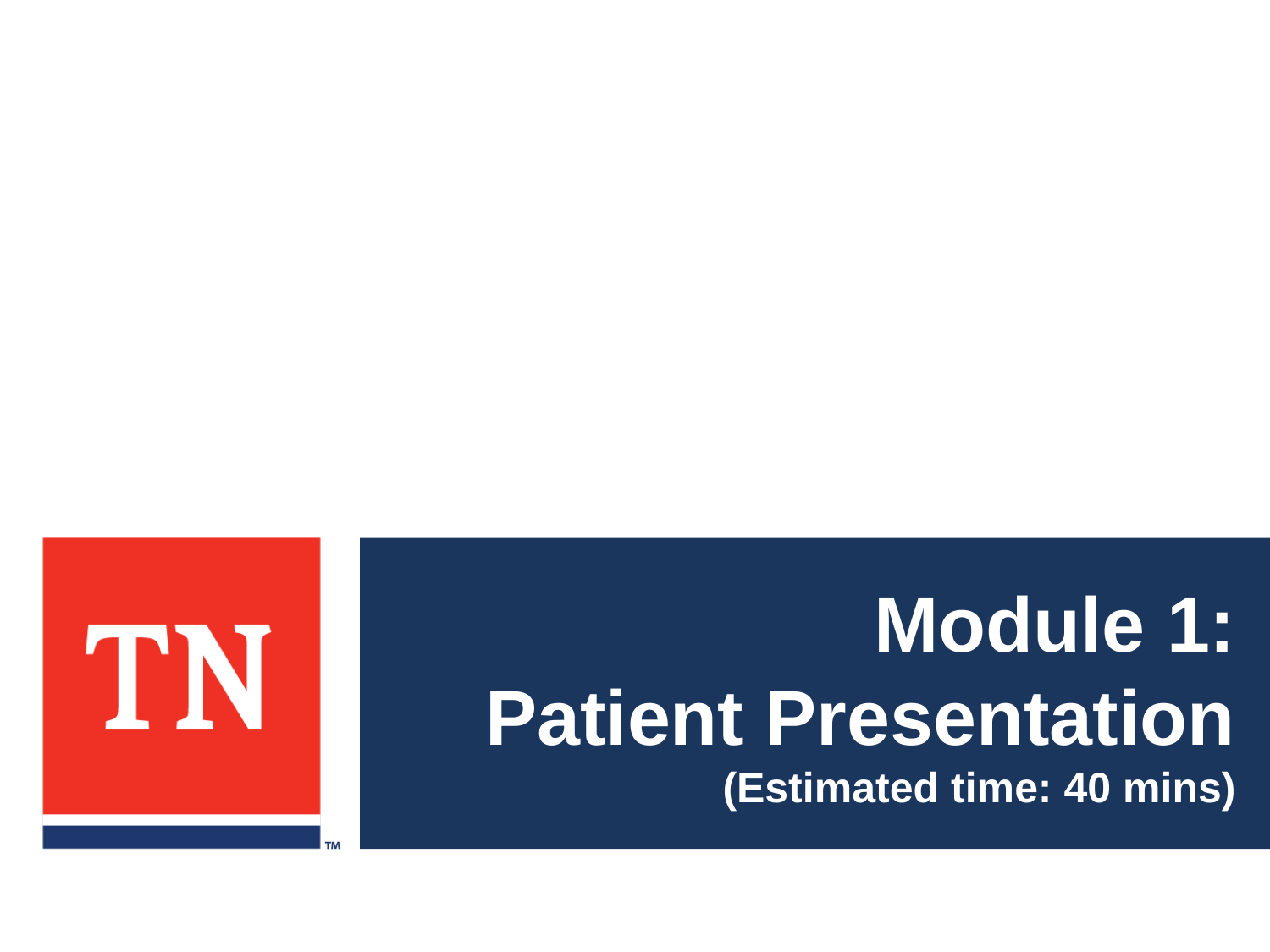

# Module 1: Patient Presentation (Estimated time: 40 mins)